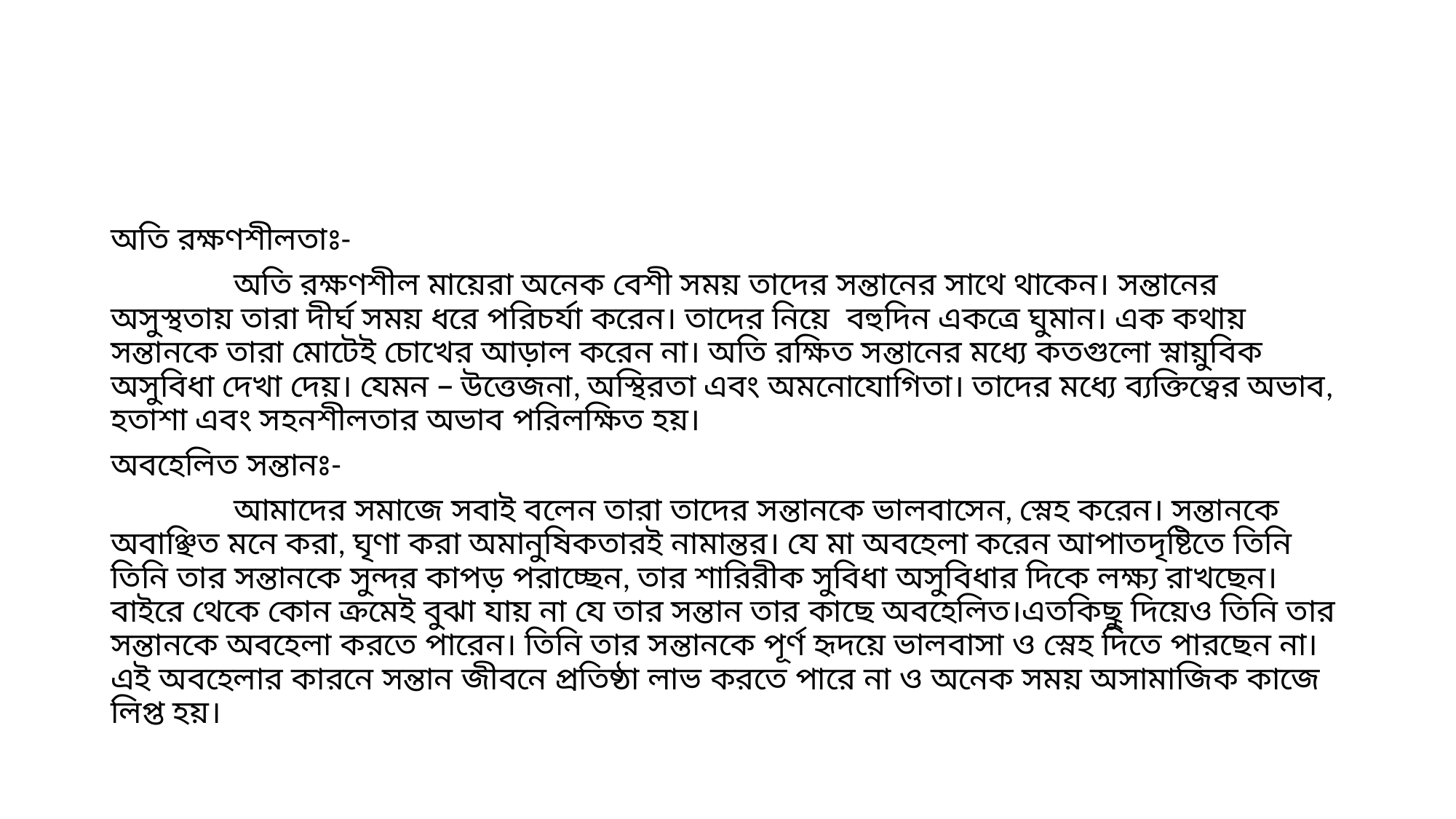

#
অতি রক্ষণশীলতাঃ-
               অতি রক্ষণশীল মায়েরা অনেক বেশী সময় তাদের সন্তানের সাথে থাকেন। সন্তানের অসুস্থতায় তারা দীর্ঘ সময় ধরে পরিচর্যা করেন। তাদের নিয়ে  বহুদিন একত্রে ঘুমান। এক কথায় সন্তানকে তারা মোটেই চোখের আড়াল করেন না। অতি রক্ষিত সন্তানের মধ্যে কতগুলো স্নায়ুবিক অসুবিধা দেখা দেয়। যেমন – উত্তেজনা, অস্থিরতা এবং অমনোযোগিতা। তাদের মধ্যে ব্যক্তিত্বের অভাব, হতাশা এবং সহনশীলতার অভাব পরিলক্ষিত হয়।
অবহেলিত সন্তানঃ-
               আমাদের সমাজে সবাই বলেন তারা তাদের সন্তানকে ভালবাসেন, স্নেহ করেন। সন্তানকে অবাঞ্ছিত মনে করা, ঘৃণা করা অমানুষিকতারই নামান্তর। যে মা অবহেলা করেন আপাতদৃষ্টিতে তিনি তিনি তার সন্তানকে সুন্দর কাপড় পরাচ্ছেন, তার শারিরীক সুবিধা অসুবিধার দিকে লক্ষ্য রাখছেন। বাইরে থেকে কোন ক্রমেই বুঝা যায় না যে তার সন্তান তার কাছে অবহেলিত।এতকিছু দিয়েও তিনি তার সন্তানকে অবহেলা করতে পারেন। তিনি তার সন্তানকে পূর্ণ হৃদয়ে ভালবাসা ও স্নেহ দিতে পারছেন না। এই অবহেলার কারনে সন্তান জীবনে প্রতিষ্ঠা লাভ করতে পারে না ও অনেক সময় অসামাজিক কাজে লিপ্ত হয়।